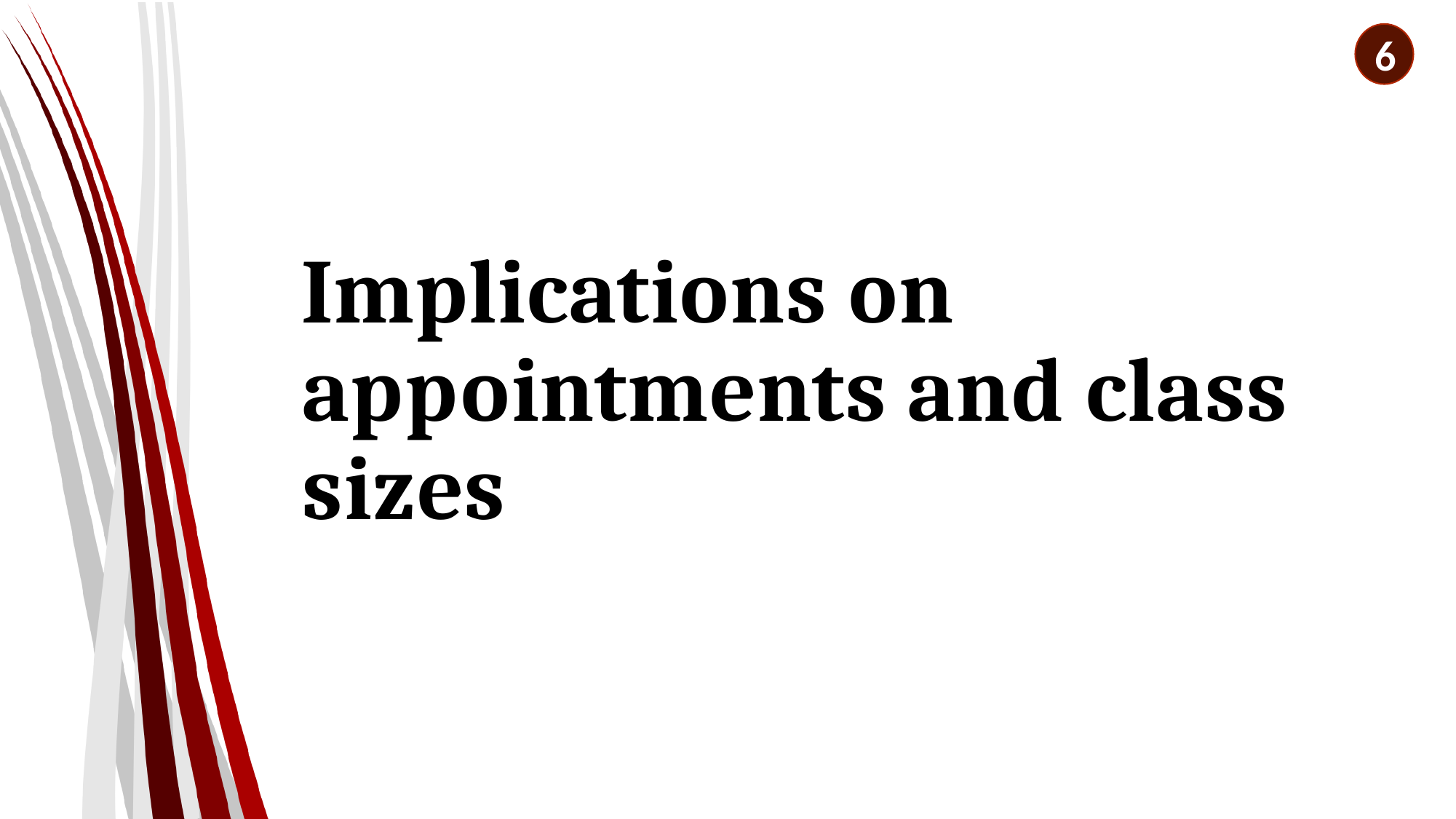

6
# Implications on appointments and class sizes